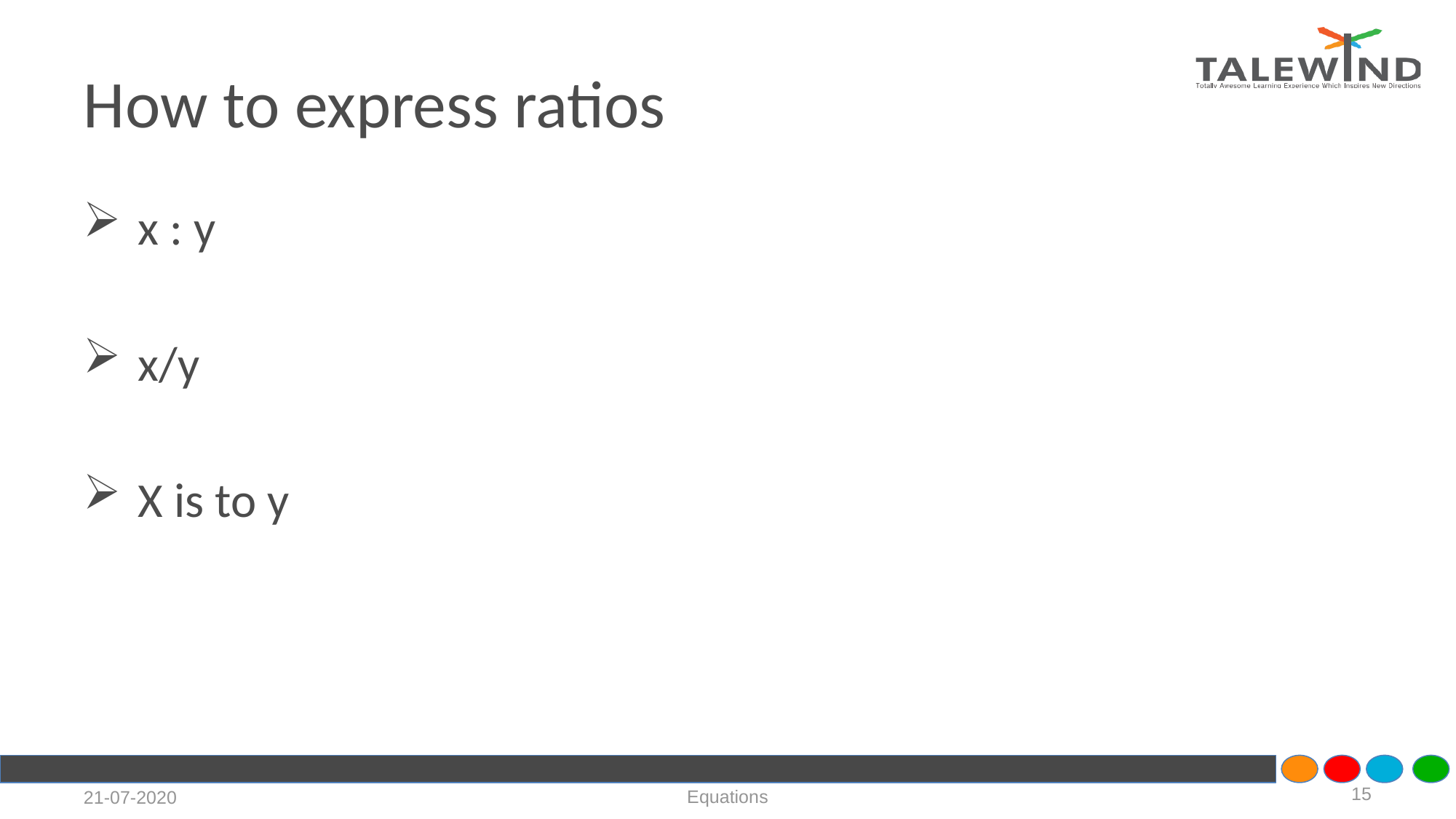

# How to express ratios
x : y

x/y

X is to y
15
Equations
21-07-2020